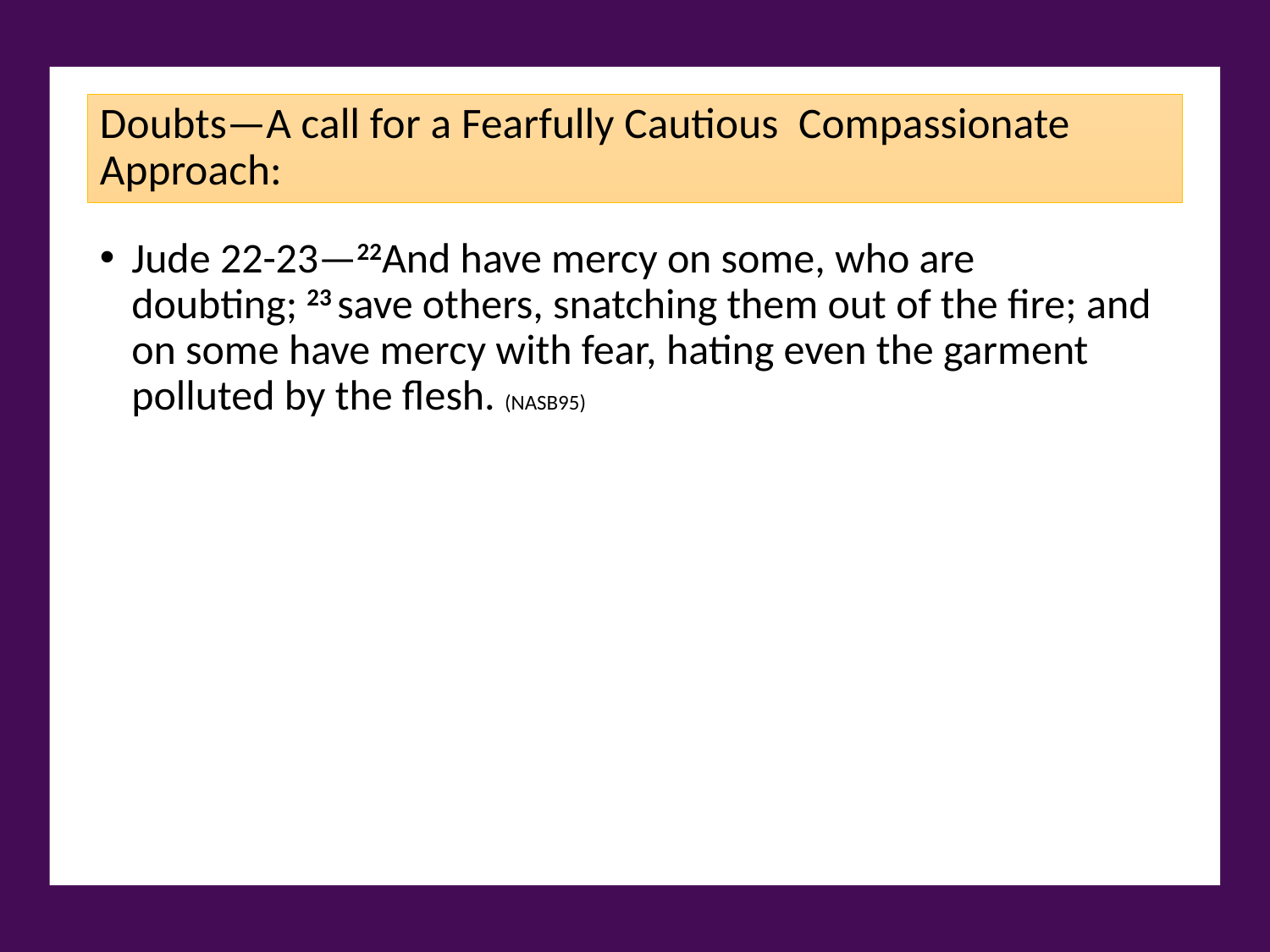

Doubts—A call for a Fearfully Cautious  Compassionate Approach:
Jude 22-23—22And have mercy on some, who are doubting; 23 save others, snatching them out of the fire; and on some have mercy with fear, hating even the garment polluted by the flesh. (NASB95)

There is doubts and there are doubts!
The under-developed faith:
1 Thessalonians 5:14—14We urge you, brethren, admonish the unruly, encourage the fainthearted, help the weak, be patient with everyone. (NASB95)